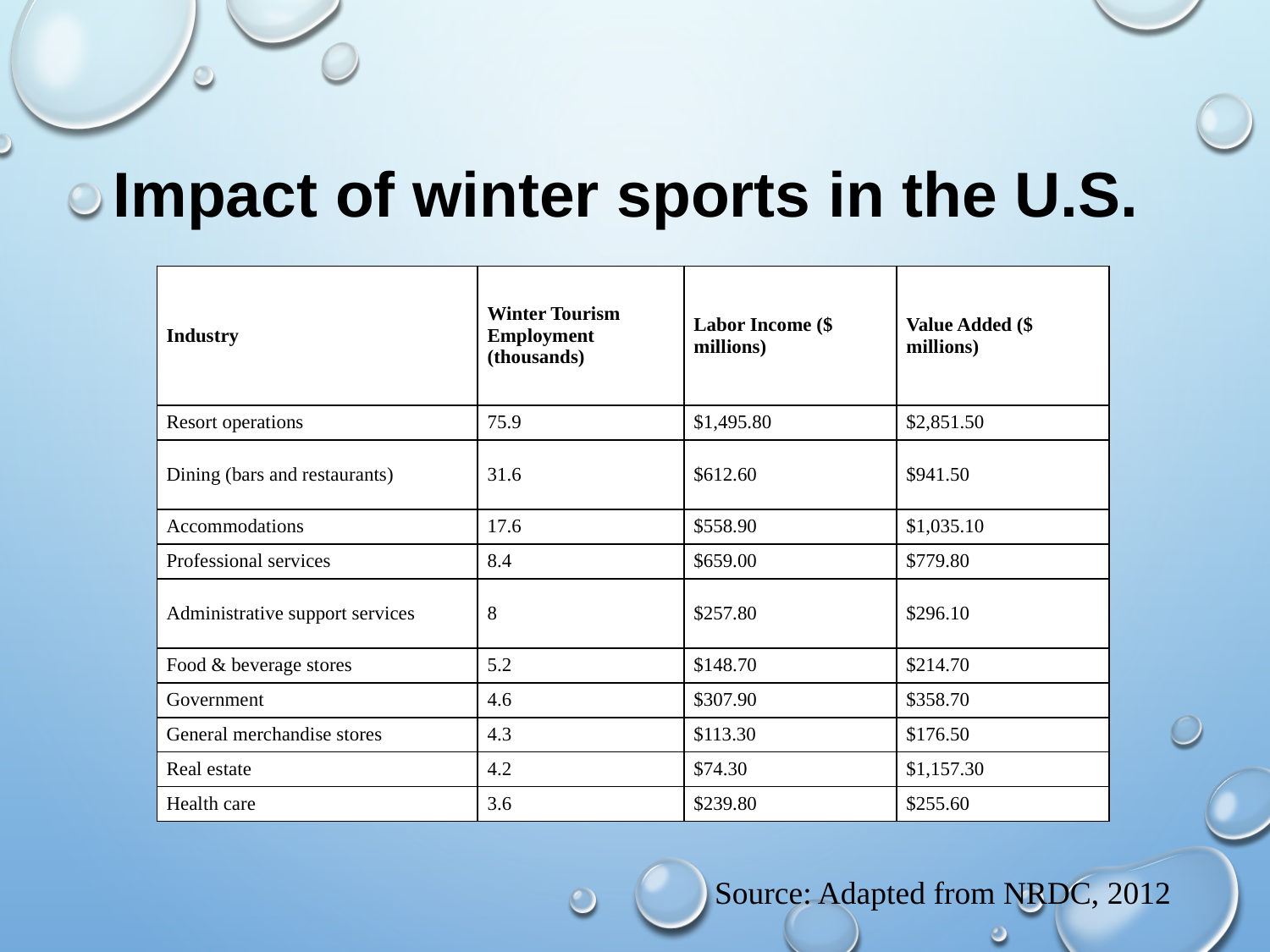

# Impact of winter sports in the U.S.
| Industry | Winter Tourism Employment (thousands) | Labor Income ($ millions) | Value Added ($ millions) |
| --- | --- | --- | --- |
| Resort operations | 75.9 | $1,495.80 | $2,851.50 |
| Dining (bars and restaurants) | 31.6 | $612.60 | $941.50 |
| Accommodations | 17.6 | $558.90 | $1,035.10 |
| Professional services | 8.4 | $659.00 | $779.80 |
| Administrative support services | 8 | $257.80 | $296.10 |
| Food & beverage stores | 5.2 | $148.70 | $214.70 |
| Government | 4.6 | $307.90 | $358.70 |
| General merchandise stores | 4.3 | $113.30 | $176.50 |
| Real estate | 4.2 | $74.30 | $1,157.30 |
| Health care | 3.6 | $239.80 | $255.60 |
Source: Adapted from NRDC, 2012